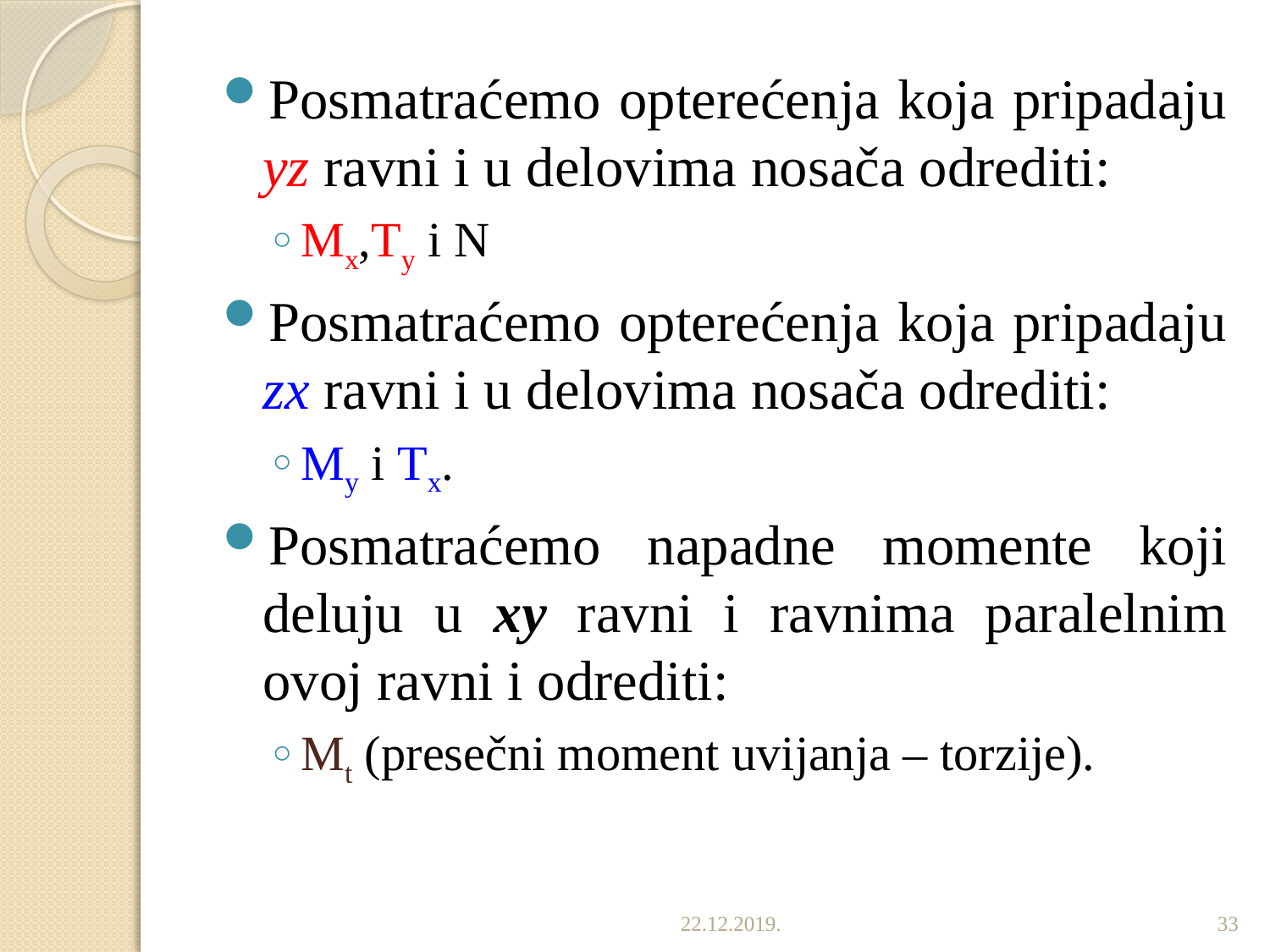

Posmatraćemo opterećenja koja pripadaju yz ravni i u delovima nosača odrediti:
Mx,Ty i N
Posmatraćemo opterećenja koja pripadaju zx ravni i u delovima nosača odrediti:
My i Tx.
Posmatraćemo napadne momente koji deluju u xy ravni i ravnima paralelnim ovoj ravni i odrediti:
Mt (presečni moment uvijanja – torzije).

22.12.2019.
33